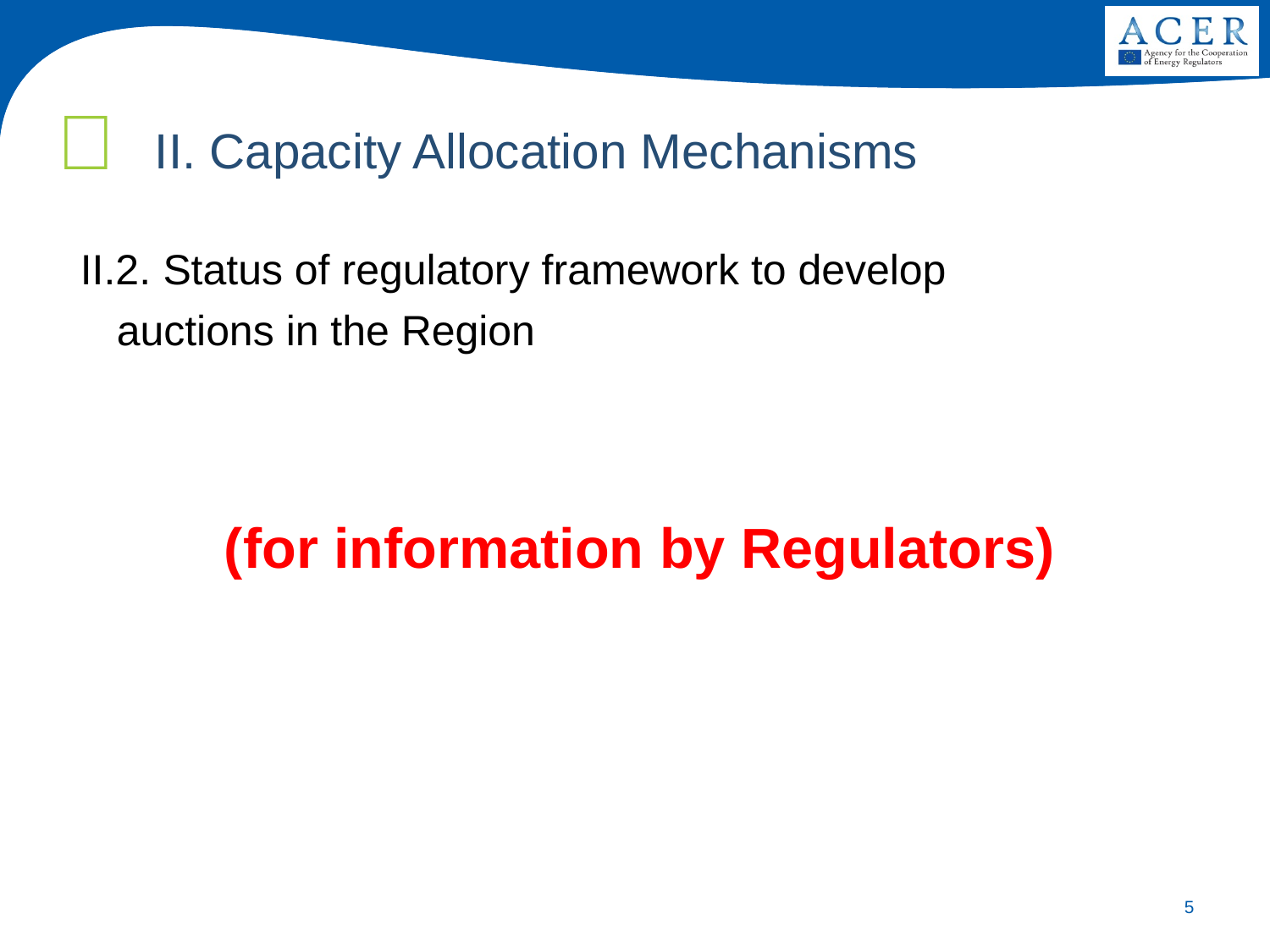

II. Capacity Allocation Mechanisms
II.2. Status of regulatory framework to develop auctions in the Region
(for information by Regulators)